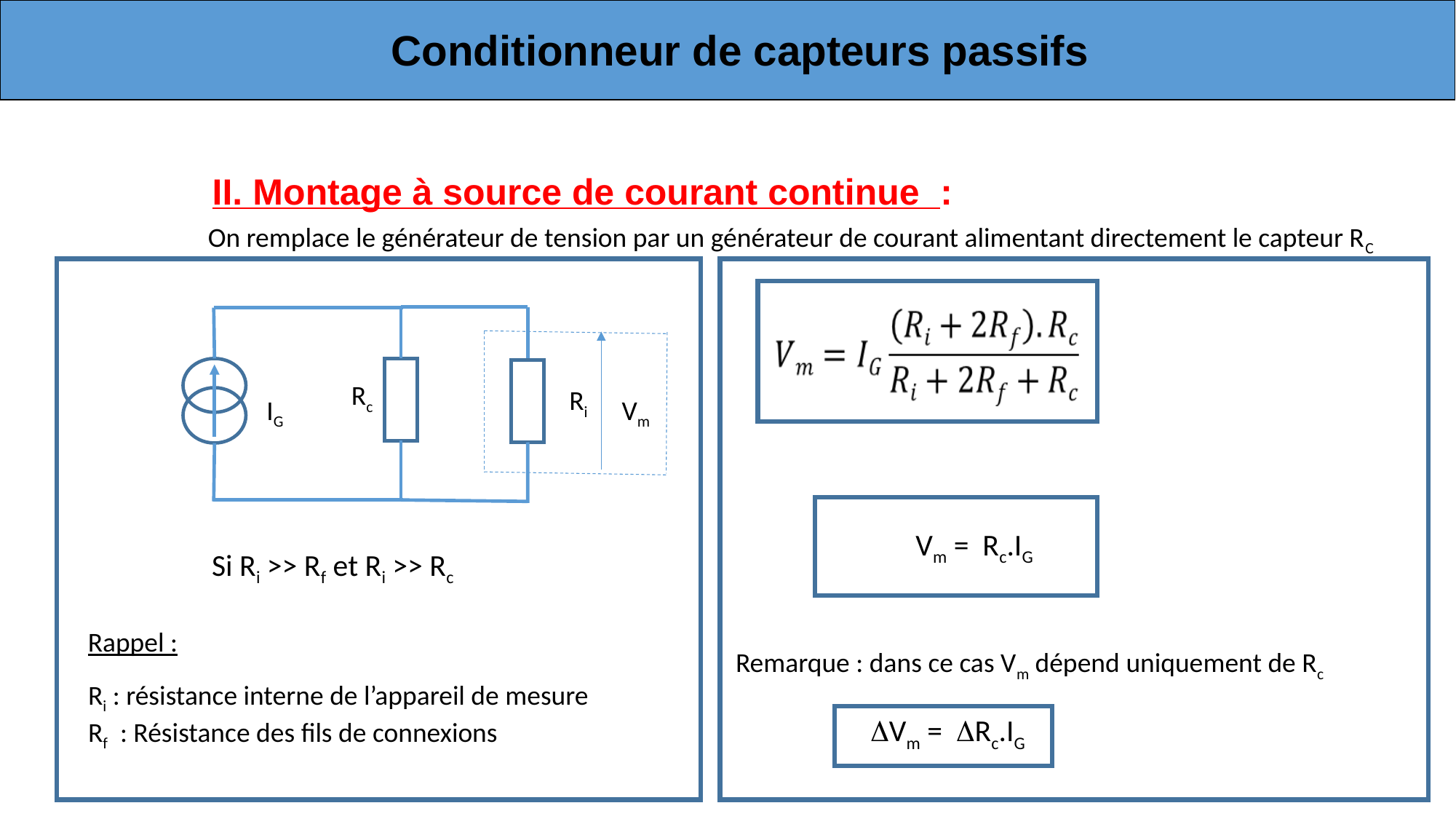

Conditionneur de capteurs passifs
II. Montage à source de courant continue  :
On remplace le générateur de tension par un générateur de courant alimentant directement le capteur RC

Rc
Ri

IG
Vm

Vm =  Rc.IG
Si Ri >> Rf et Ri >> Rc
Rappel :
Remarque : dans ce cas Vm dépend uniquement de Rc
Ri : résistance interne de l’appareil de mesure
Rf  : Résistance des fils de connexions

ΔVm =  ΔRc.IG